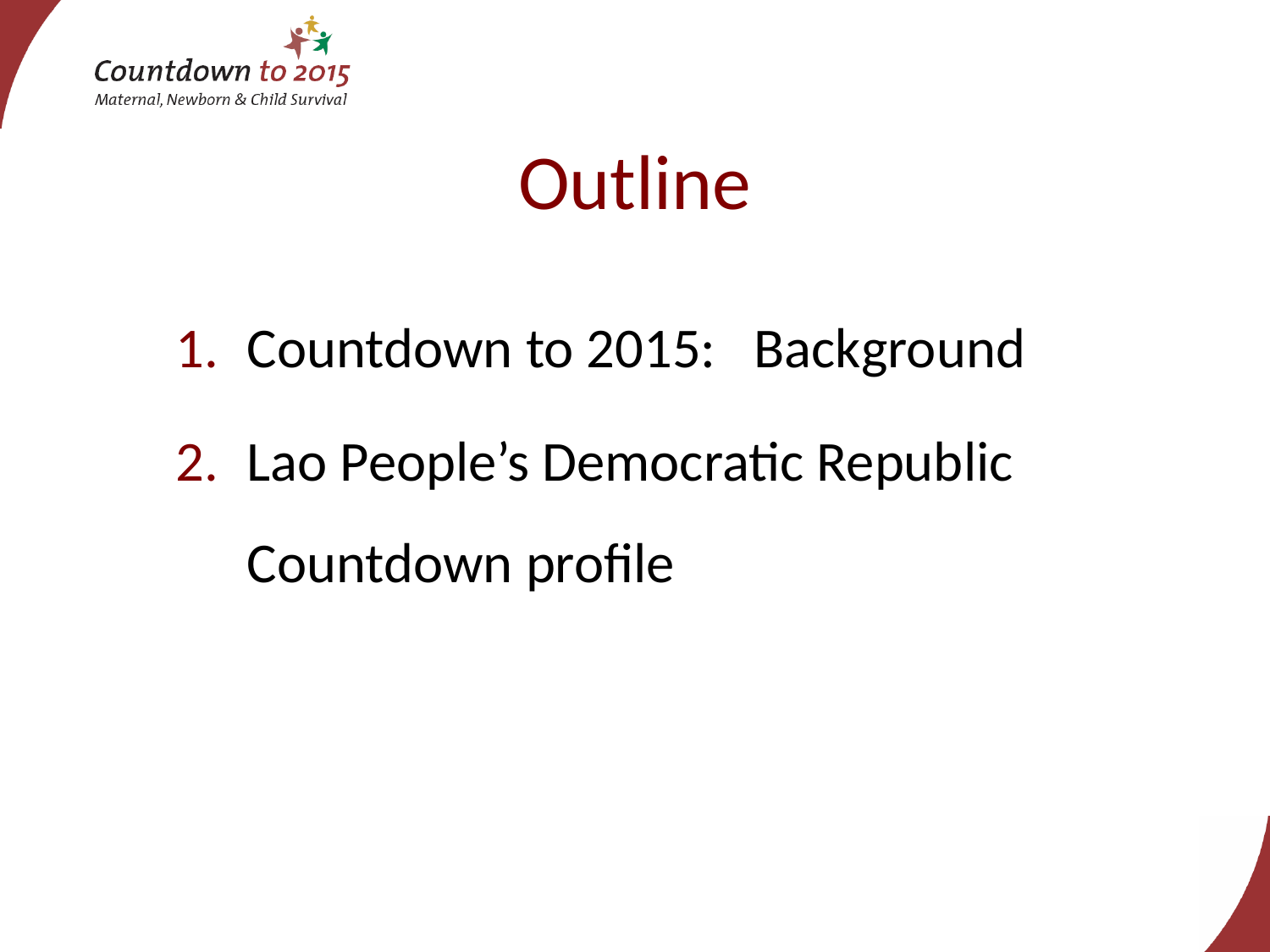

# Outline
Countdown to 2015:   Background
Lao People’s Democratic Republic Countdown profile